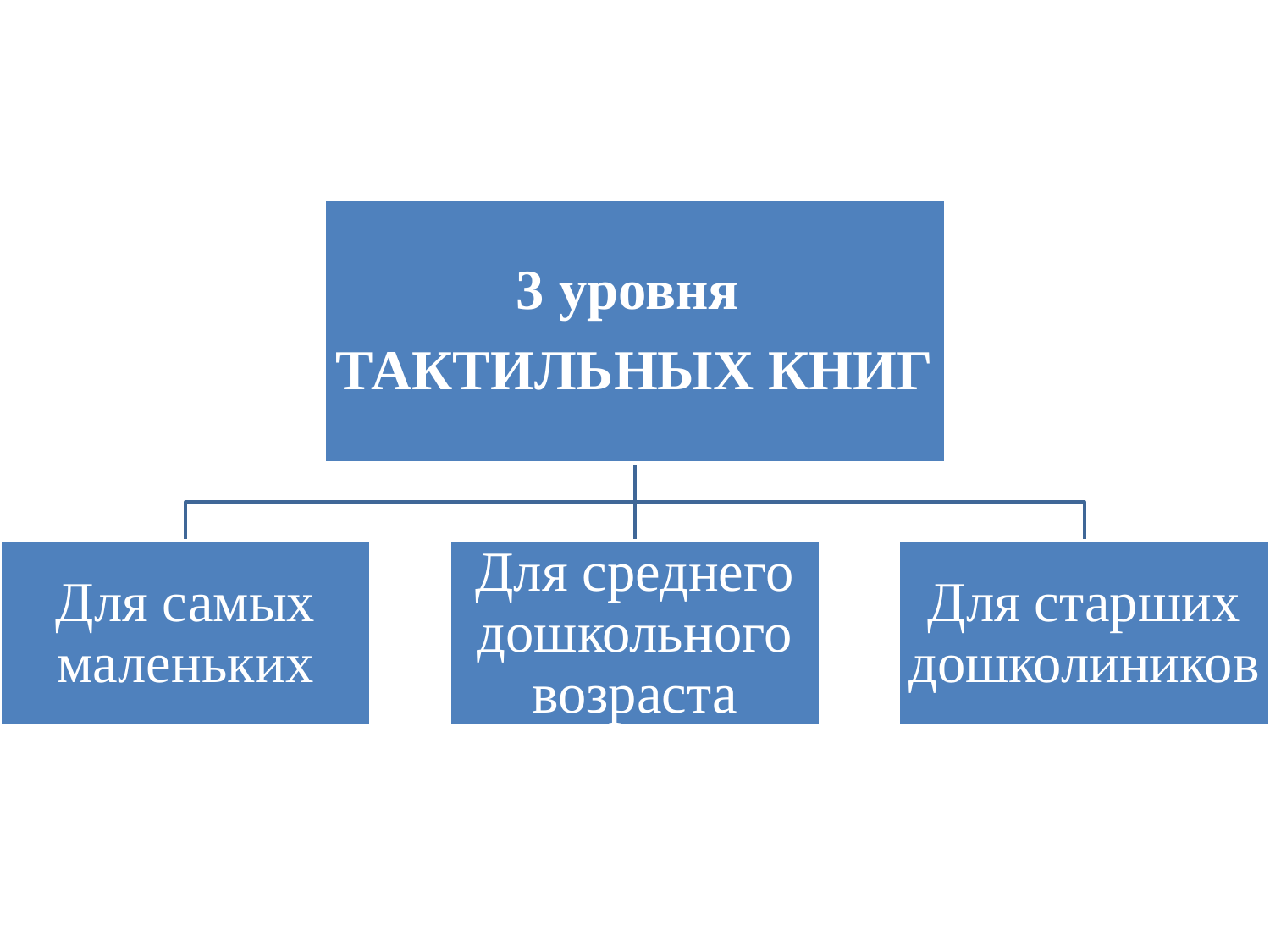

3 уровня
ТАКТИЛЬНЫХ КНИГ
Для самых маленьких
Для среднего дошкольного возраста
Для старших дошколиников